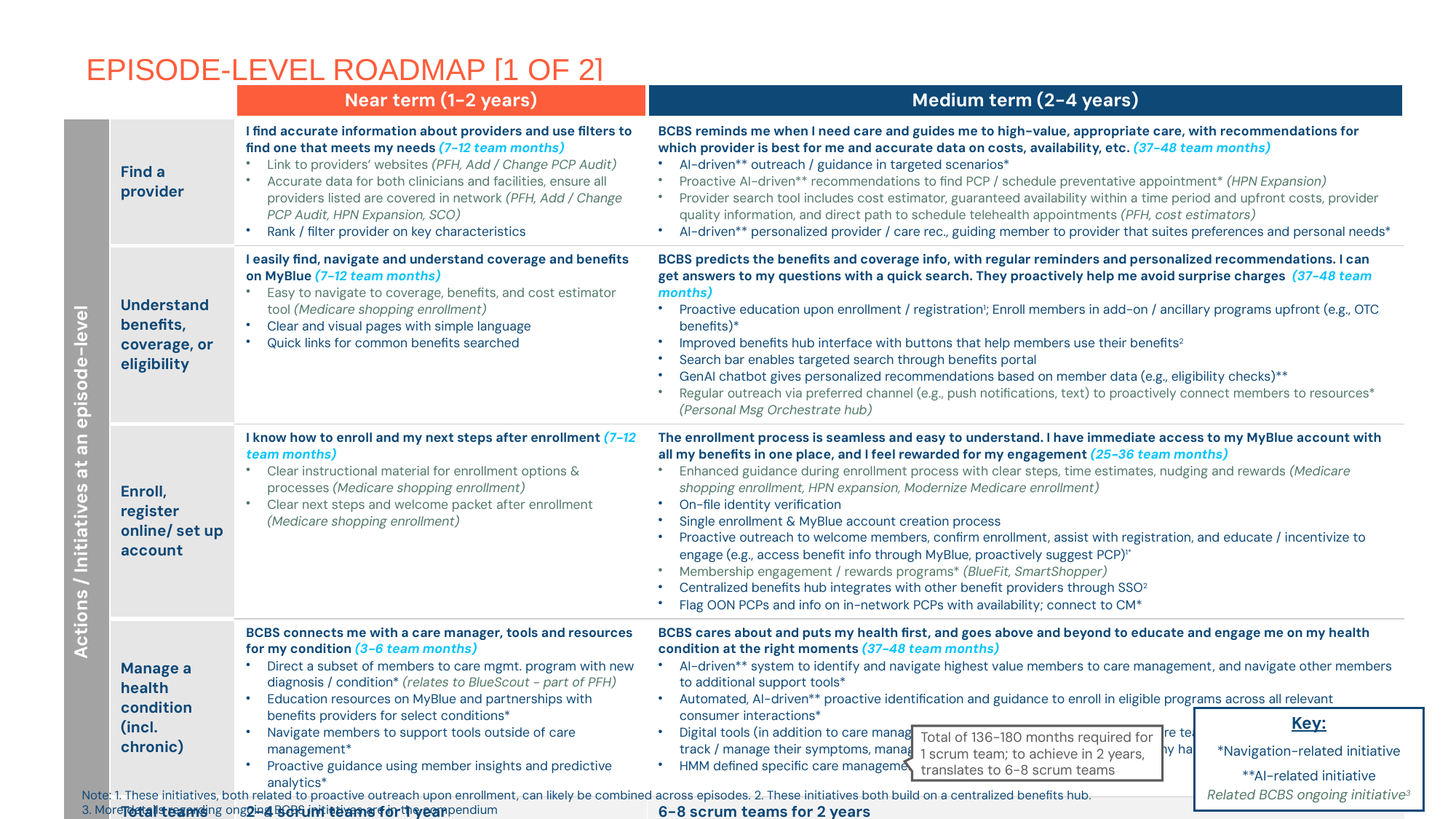

Episode-level roadmap [1 of 2]
|  |  | Near term (1-2 years) | Medium term (2-4 years) |
| --- | --- | --- | --- |
| Actions / Initiatives at an episode-level | Find a provider | I find accurate information about providers and use filters to find one that meets my needs (7-12 team months) Link to providers’ websites (PFH, Add / Change PCP Audit) Accurate data for both clinicians and facilities, ensure all providers listed are covered in network (PFH, Add / Change PCP Audit, HPN Expansion, SCO) Rank / filter provider on key characteristics | BCBS reminds me when I need care and guides me to high-value, appropriate care, with recommendations for which provider is best for me and accurate data on costs, availability, etc. (37-48 team months) AI-driven\*\* outreach / guidance in targeted scenarios\* Proactive AI-driven\*\* recommendations to find PCP / schedule preventative appointment\* (HPN Expansion) Provider search tool includes cost estimator, guaranteed availability within a time period and upfront costs, provider quality information, and direct path to schedule telehealth appointments (PFH, cost estimators) AI-driven\*\* personalized provider / care rec., guiding member to provider that suites preferences and personal needs\* |
|  | Understand benefits, coverage, or eligibility | I easily find, navigate and understand coverage and benefits on MyBlue (7-12 team months) Easy to navigate to coverage, benefits, and cost estimator tool (Medicare shopping enrollment) Clear and visual pages with simple language Quick links for common benefits searched | BCBS predicts the benefits and coverage info, with regular reminders and personalized recommendations. I can get answers to my questions with a quick search. They proactively help me avoid surprise charges (37-48 team months) Proactive education upon enrollment / registration1; Enroll members in add-on / ancillary programs upfront (e.g., OTC benefits)\* Improved benefits hub interface with buttons that help members use their benefits2 Search bar enables targeted search through benefits portal GenAI chatbot gives personalized recommendations based on member data (e.g., eligibility checks)\*\* Regular outreach via preferred channel (e.g., push notifications, text) to proactively connect members to resources\* (Personal Msg Orchestrate hub) |
|  | Enroll, register online/ set up account | I know how to enroll and my next steps after enrollment (7-12 team months) Clear instructional material for enrollment options & processes (Medicare shopping enrollment) Clear next steps and welcome packet after enrollment (Medicare shopping enrollment) | The enrollment process is seamless and easy to understand. I have immediate access to my MyBlue account with all my benefits in one place, and I feel rewarded for my engagement (25-36 team months) Enhanced guidance during enrollment process with clear steps, time estimates, nudging and rewards (Medicare shopping enrollment, HPN expansion, Modernize Medicare enrollment) On-file identity verification Single enrollment & MyBlue account creation process Proactive outreach to welcome members, confirm enrollment, assist with registration, and educate / incentivize to engage (e.g., access benefit info through MyBlue, proactively suggest PCP)1\* Membership engagement / rewards programs\* (BlueFit, SmartShopper) Centralized benefits hub integrates with other benefit providers through SSO2 Flag OON PCPs and info on in-network PCPs with availability; connect to CM\* |
|  | Manage a health condition (incl. chronic) | BCBS connects me with a care manager, tools and resources for my condition (3-6 team months) Direct a subset of members to care mgmt. program with new diagnosis / condition\* (relates to BlueScout - part of PFH) Education resources on MyBlue and partnerships with benefits providers for select conditions\* Navigate members to support tools outside of care management\* Proactive guidance using member insights and predictive analytics\* | BCBS cares about and puts my health first, and goes above and beyond to educate and engage me on my health condition at the right moments (37-48 team months) AI-driven\*\* system to identify and navigate highest value members to care management, and navigate other members to additional support tools\* Automated, AI-driven\*\* proactive identification and guidance to enroll in eligible programs across all relevant consumer interactions\* Digital tools (in addition to care management) to help members find / manage care team, implement their care plan, track / manage their symptoms, manage their medications, and implement healthy habits\* HMM defined specific care management features\* |
|  | Total teams required | 2-4 scrum teams for 1 year (24-42 team-months) | 6-8 scrum teams for 2 years (136-180 team-months) |

Key:
*Navigation-related initiative
**AI-related initiative
Related BCBS ongoing initiative3
Total of 136-180 months required for 1 scrum team; to achieve in 2 years, translates to 6-8 scrum teams
Note: 1. These initiatives, both related to proactive outreach upon enrollment, can likely be combined across episodes. 2. These initiatives both build on a centralized benefits hub.
3. More details regarding ongoing BCBS initiatives are in the compendium